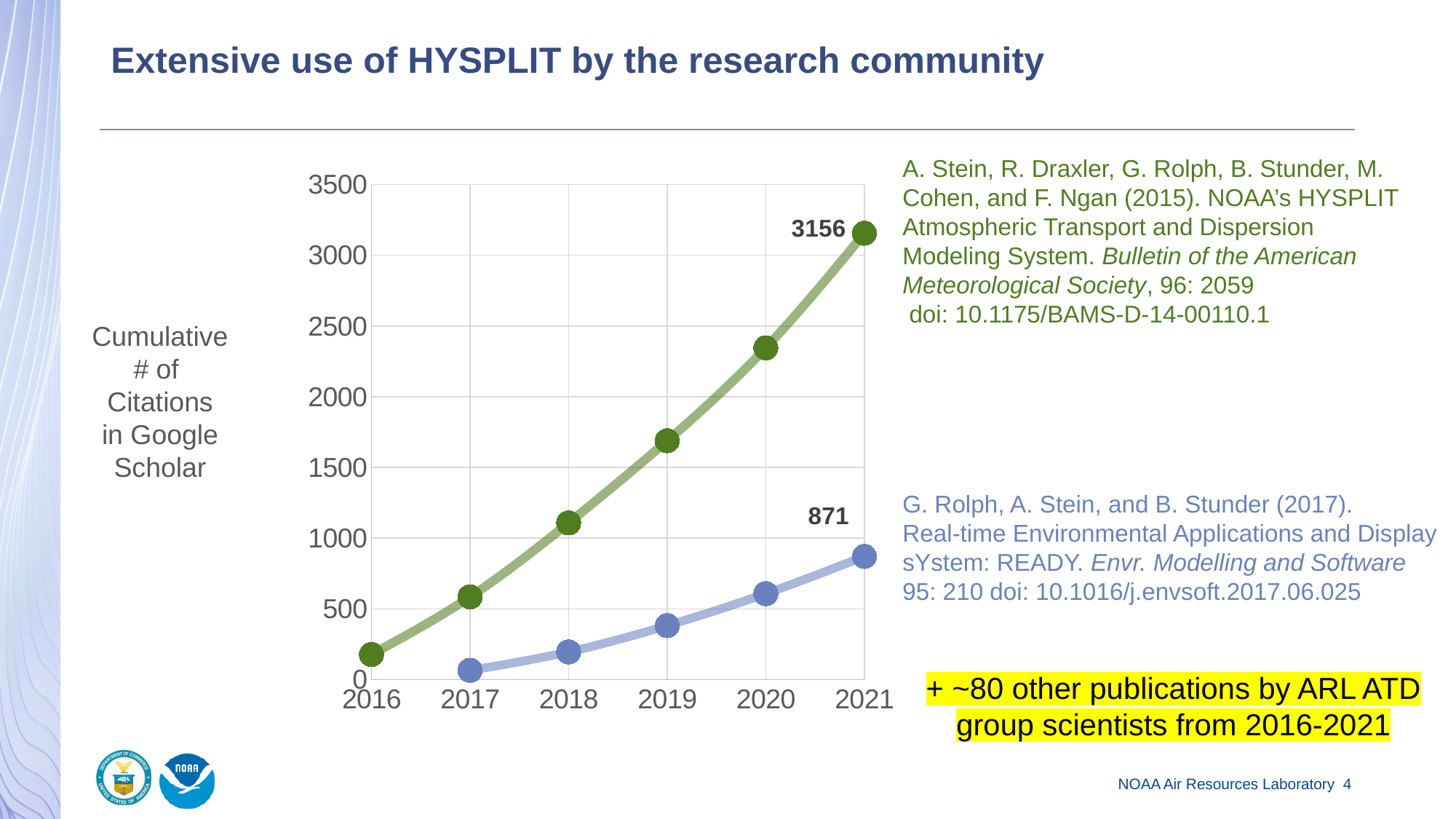

# Extensive use of HYSPLIT by the research community
A. Stein, R. Draxler, G. Rolph, B. Stunder, M. Cohen, and F. Ngan (2015). NOAA’s HYSPLIT Atmospheric Transport and Dispersion Modeling System. Bulletin of the American Meteorological Society, 96: 2059
 doi: 10.1175/BAMS-D-14-00110.1

### Chart

| Category | Cumulative - Stein et al 2015 paper | Cumulative - READY 2017 paper |
|---|---|---|
Cumulative
# of
Citations
in Google Scholar
G. Rolph, A. Stein, and B. Stunder (2017).
Real-time Environmental Applications and Display sYstem: READY. Envr. Modelling and Software 95: 210 doi: 10.1016/j.envsoft.2017.06.025
+ ~80 other publications by ARL ATD group scientists from 2016-2021